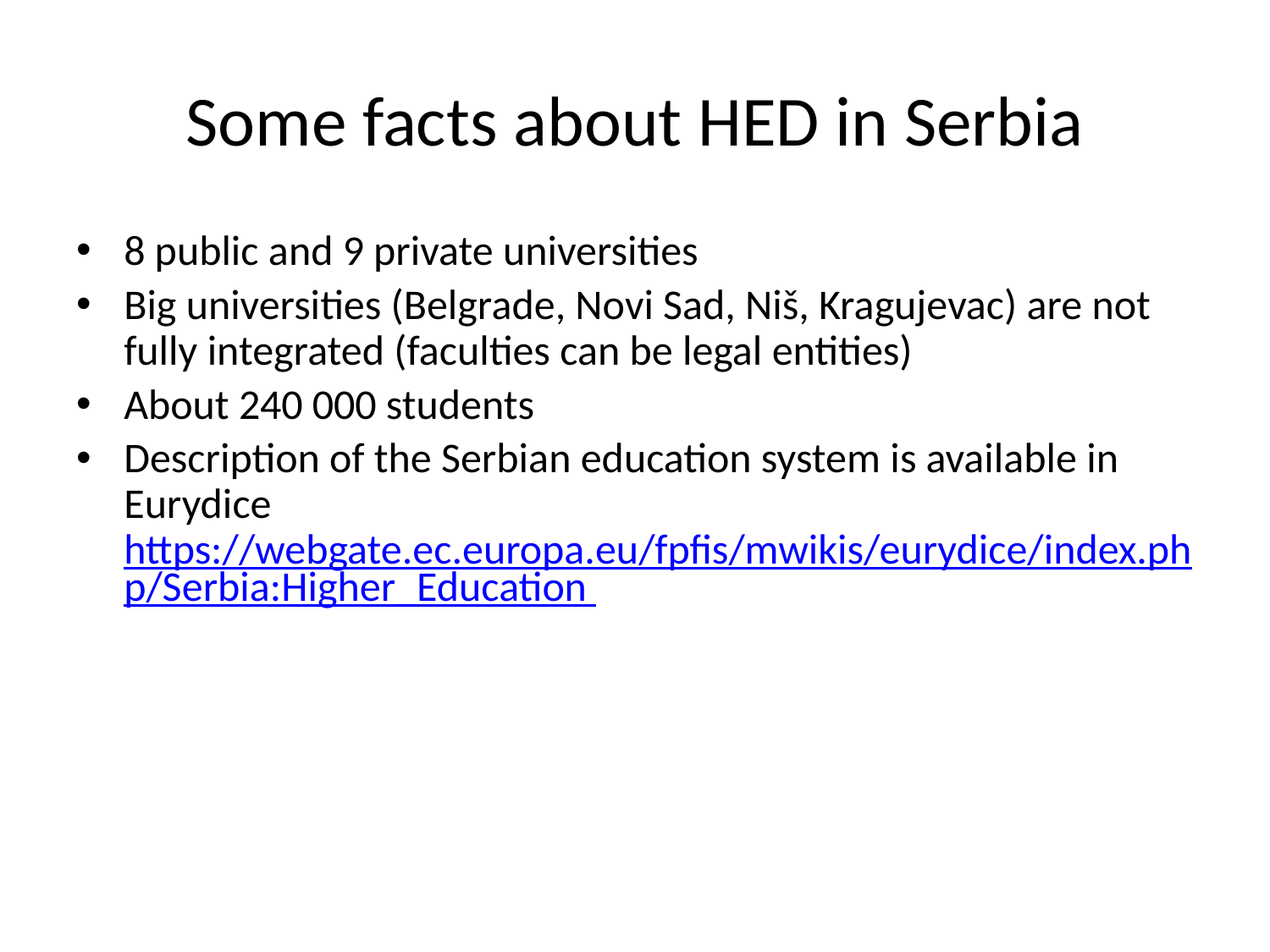

# Some facts about HED in Serbia
8 public and 9 private universities
Big universities (Belgrade, Novi Sad, Niš, Kragujevac) are not fully integrated (faculties can be legal entities)
About 240 000 students
Description of the Serbian education system is available in Eurydice https://webgate.ec.europa.eu/fpfis/mwikis/eurydice/index.php/Serbia:Higher_Education